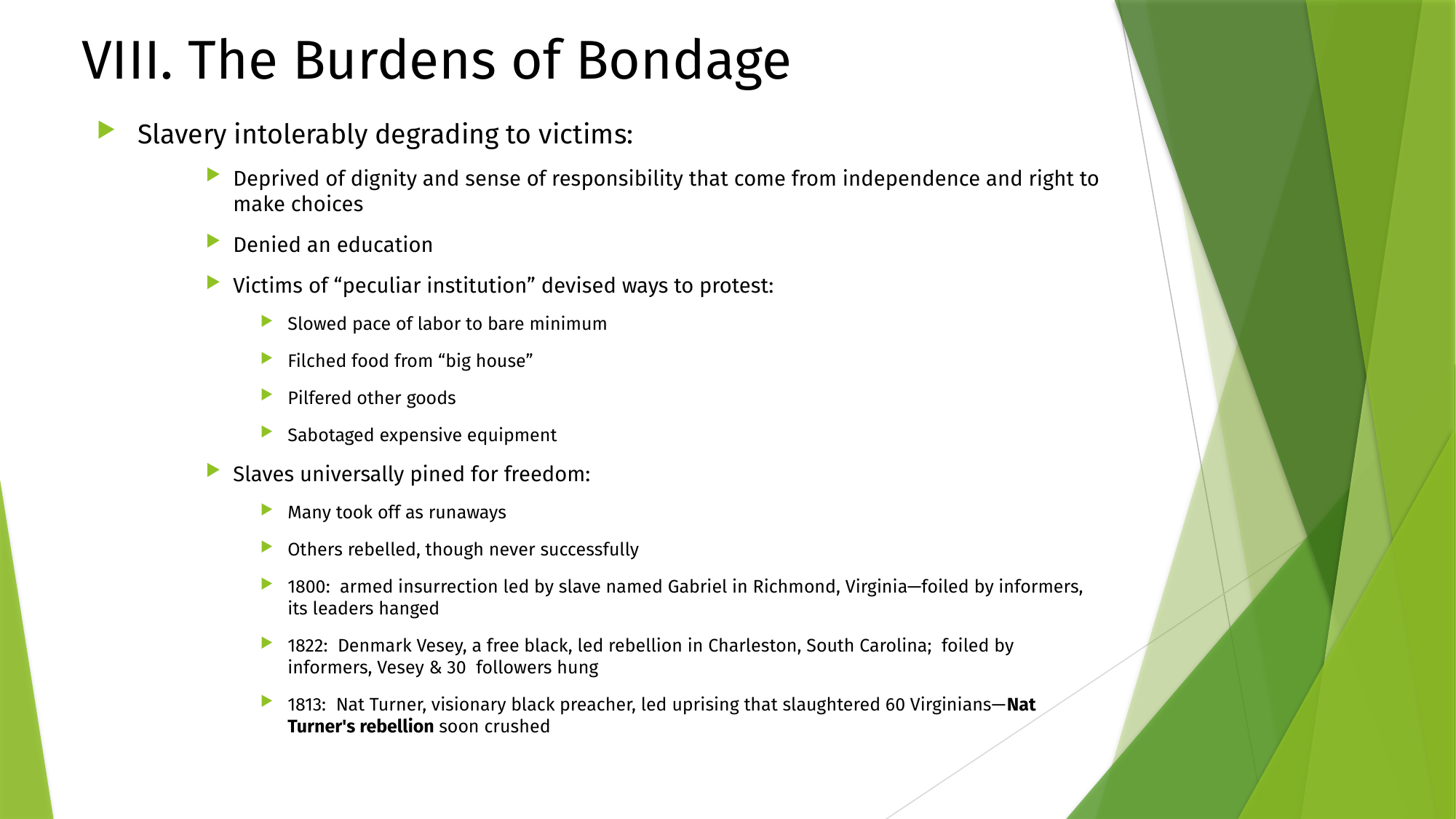

# VIII. The Burdens of Bondage
Slavery intolerably degrading to victims:
Deprived of dignity and sense of responsibility that come from independence and right to make choices
Denied an education
Victims of “peculiar institution” devised ways to protest:
Slowed pace of labor to bare minimum
Filched food from “big house”
Pilfered other goods
Sabotaged expensive equipment
Slaves universally pined for freedom:
Many took off as runaways
Others rebelled, though never successfully
1800:  armed insurrection led by slave named Gabriel in Richmond, Virginia—foiled by informers, its leaders hanged
1822:  Denmark Vesey, a free black, led rebellion in Charleston, South Carolina;  foiled by informers, Vesey & 30  followers hung
1813:  Nat Turner, visionary black preacher, led uprising that slaughtered 60 Virginians—Nat Turner's rebellion soon crushed